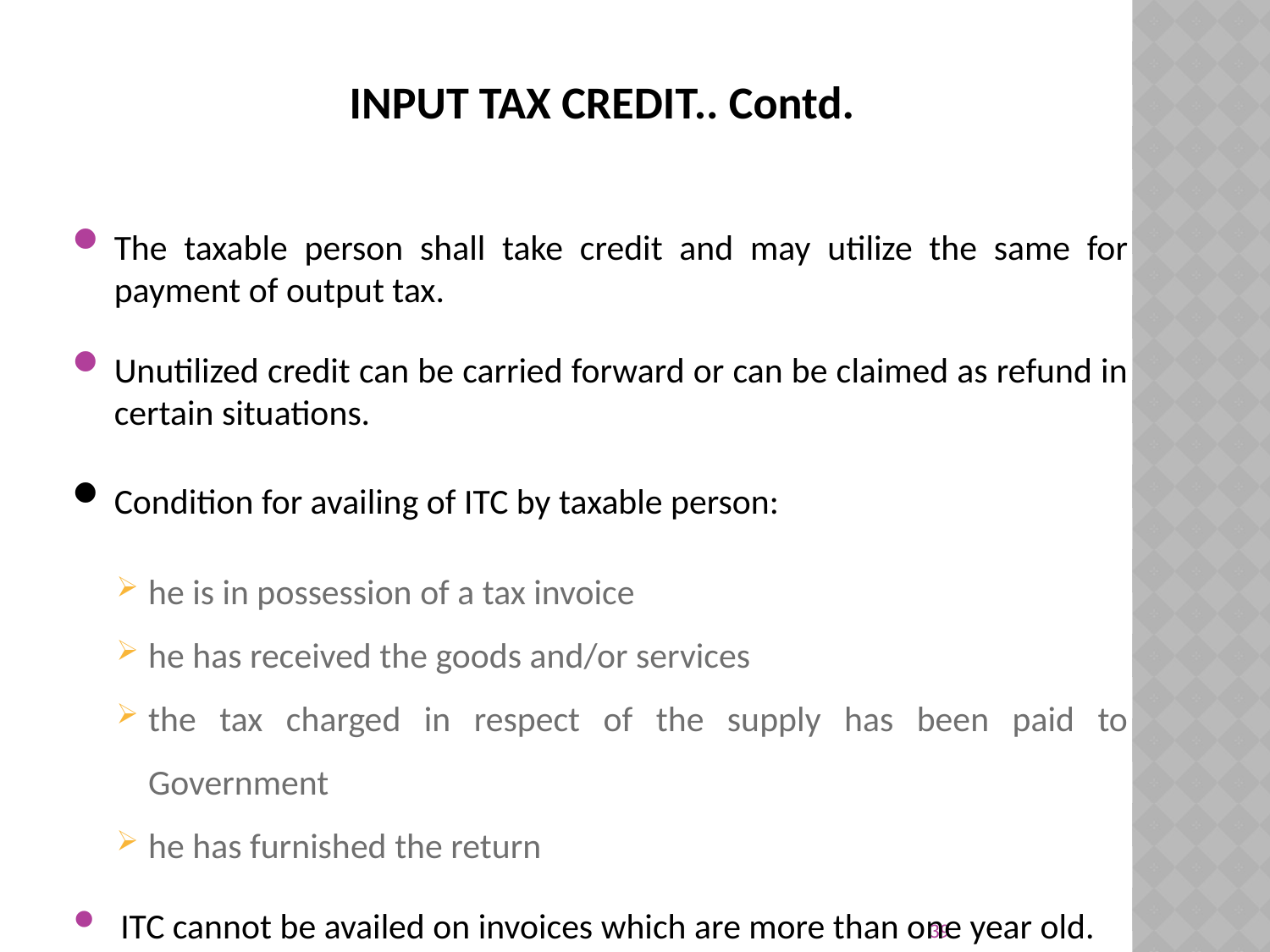

INPUT TAX CREDIT.. Contd.

The taxable person shall take credit and may utilize the same for payment of output tax.

Unutilized credit can be carried forward or can be claimed as refund in certain situations.

Condition for availing of ITC by taxable person:

he is in possession of a tax invoice
he has received the goods and/or services
the tax charged in respect of the supply has been paid to Government
he has furnished the return

 ITC cannot be availed on invoices which are more than one year old.
39